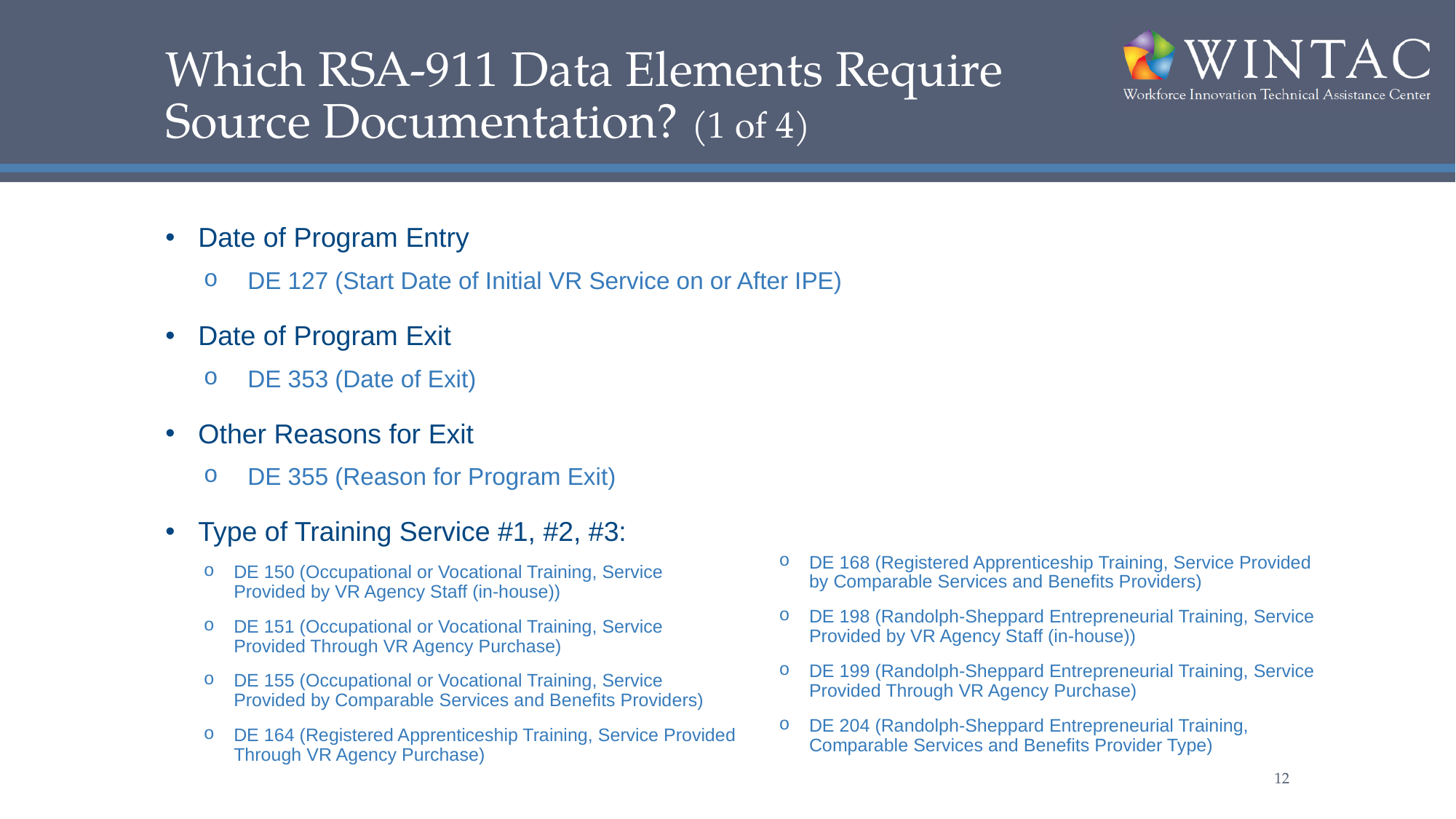

# Which RSA-911 Data Elements Require Source Documentation? (1 of 4)
Date of Program Entry
DE 127 (Start Date of Initial VR Service on or After IPE)
Date of Program Exit
DE 353 (Date of Exit)
Other Reasons for Exit
DE 355 (Reason for Program Exit)
Type of Training Service #1, #2, #3:
DE 150 (Occupational or Vocational Training, Service Provided by VR Agency Staff (in-house))
DE 151 (Occupational or Vocational Training, Service Provided Through VR Agency Purchase)
DE 155 (Occupational or Vocational Training, Service Provided by Comparable Services and Benefits Providers)
DE 164 (Registered Apprenticeship Training, Service Provided Through VR Agency Purchase)
DE 168 (Registered Apprenticeship Training, Service Provided by Comparable Services and Benefits Providers)
DE 198 (Randolph-Sheppard Entrepreneurial Training, Service Provided by VR Agency Staff (in-house))
DE 199 (Randolph-Sheppard Entrepreneurial Training, Service Provided Through VR Agency Purchase)
DE 204 (Randolph-Sheppard Entrepreneurial Training, Comparable Services and Benefits Provider Type)
12